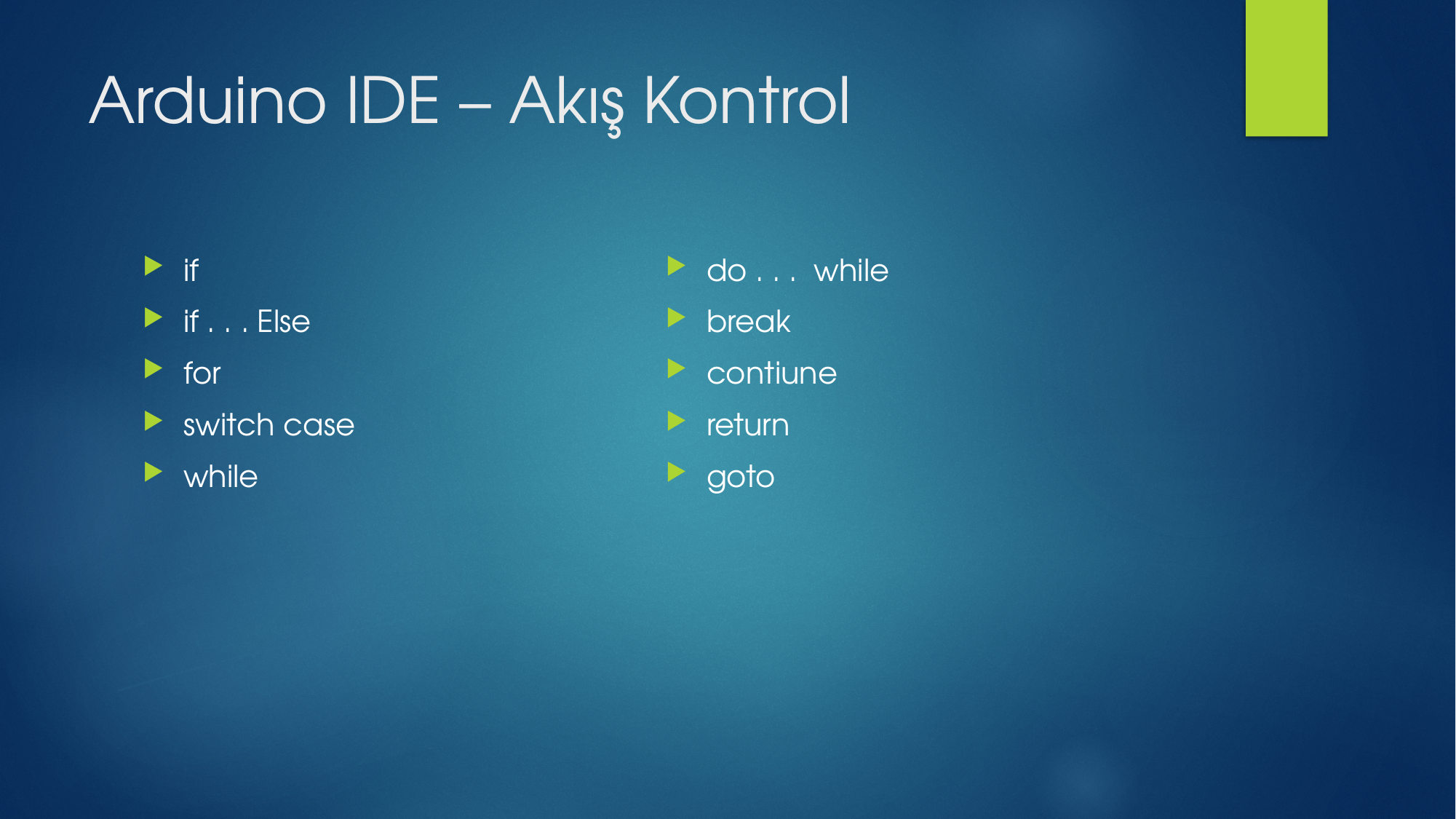

# Arduino IDE – Akış Kontrol
if
if . . . Else
for
switch case
while

do . . .  while
break
contiune
return
goto